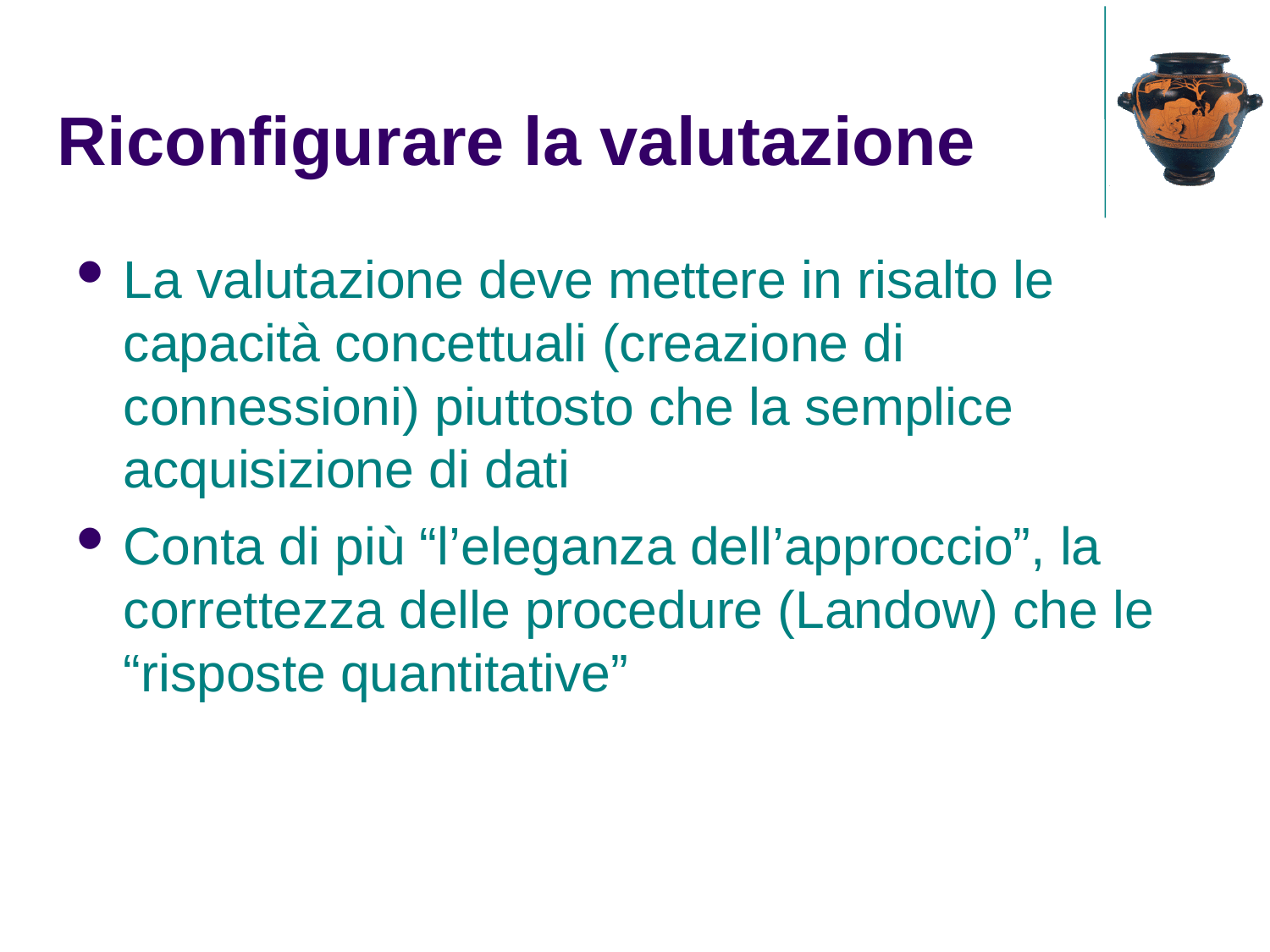

Riconfigurare la valutazione
La valutazione deve mettere in risalto le capacità concettuali (creazione di connessioni) piuttosto che la semplice acquisizione di dati
Conta di più “l’eleganza dell’approccio”, la correttezza delle procedure (Landow) che le “risposte quantitative”